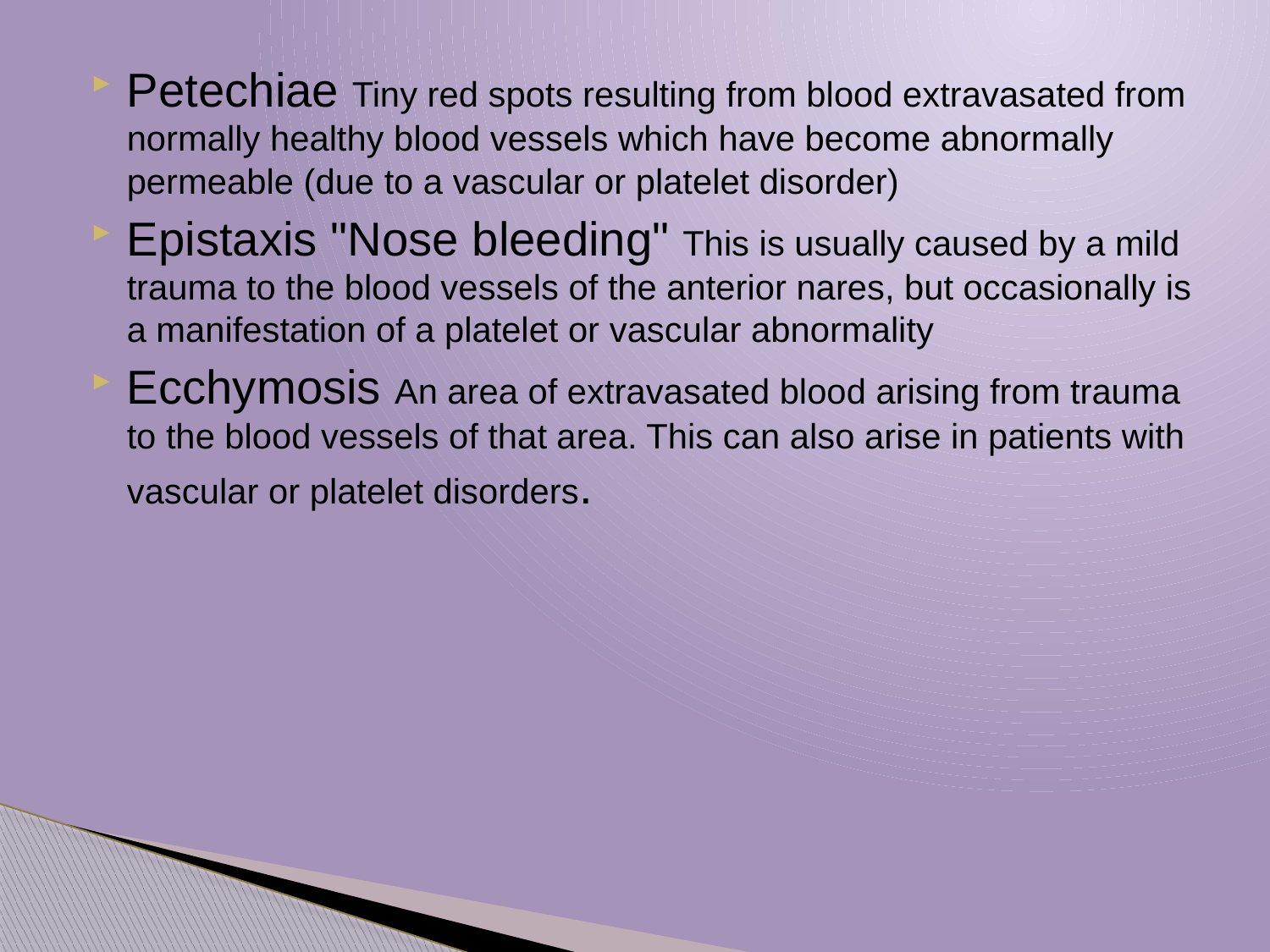

Petechiae Tiny red spots resulting from blood extravasated from normally healthy blood vessels which have become abnormally permeable (due to a vascular or platelet disorder)
Epistaxis "Nose bleeding" This is usually caused by a mild trauma to the blood vessels of the anterior nares, but occasionally is a manifestation of a platelet or vascular abnormality
Ecchymosis An area of extravasated blood arising from trauma to the blood vessels of that area. This can also arise in patients with vascular or platelet disorders.